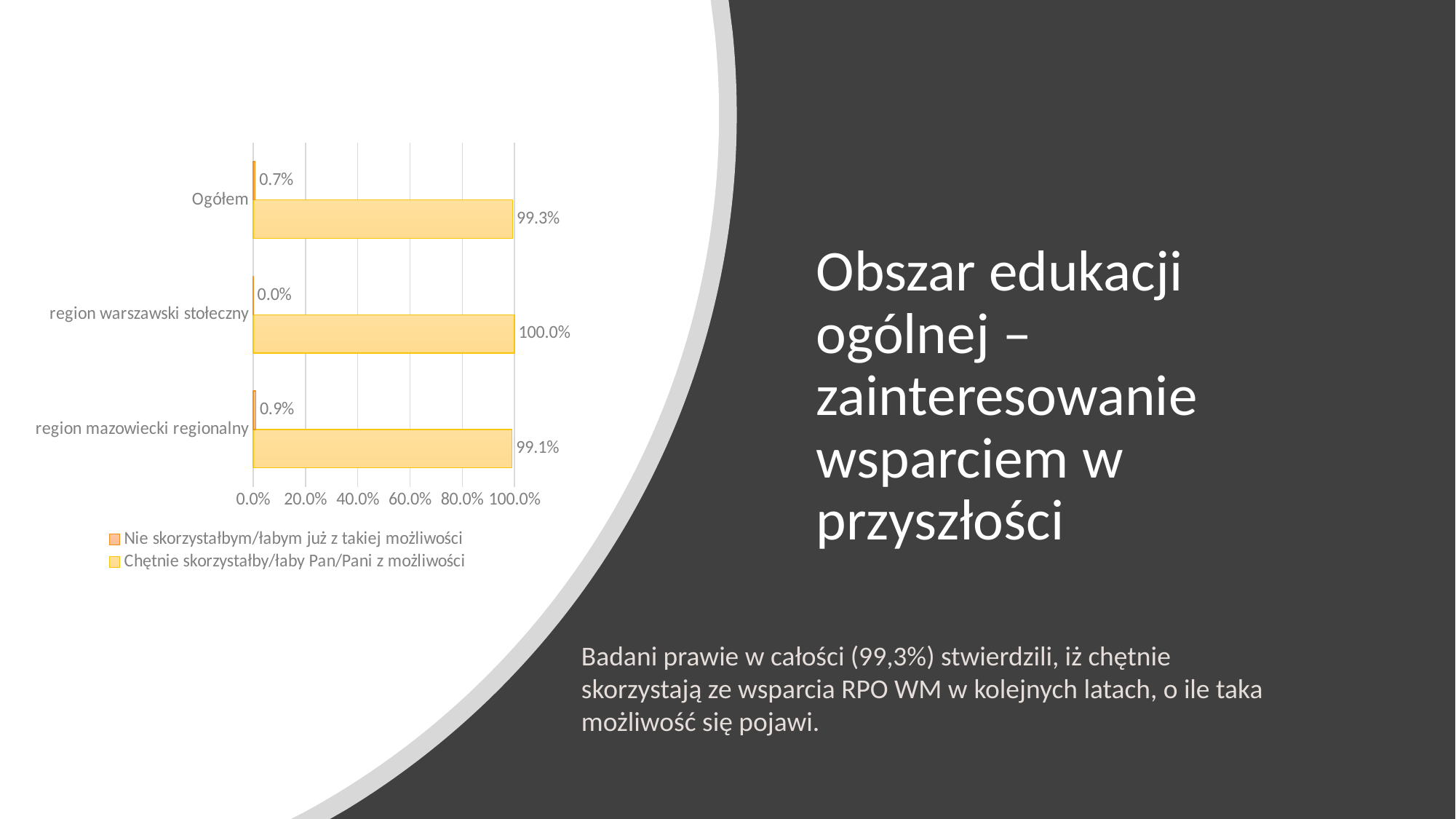

### Chart

| Category | Chętnie skorzystałby/łaby Pan/Pani z możliwości | Nie skorzystałbym/łabym już z takiej możliwości |
|---|---|---|
| region mazowiecki regionalny | 0.9905660377358491 | 0.009433962264150943 |
| region warszawski stołeczny | 1.0 | 0.0 |
| Ogółem | 0.9928057553956835 | 0.007194244604316547 |
# Obszar edukacji ogólnej – zainteresowanie wsparciem w przyszłości
Badani prawie w całości (99,3%) stwierdzili, iż chętnie skorzystają ze wsparcia RPO WM w kolejnych latach, o ile taka możliwość się pojawi.